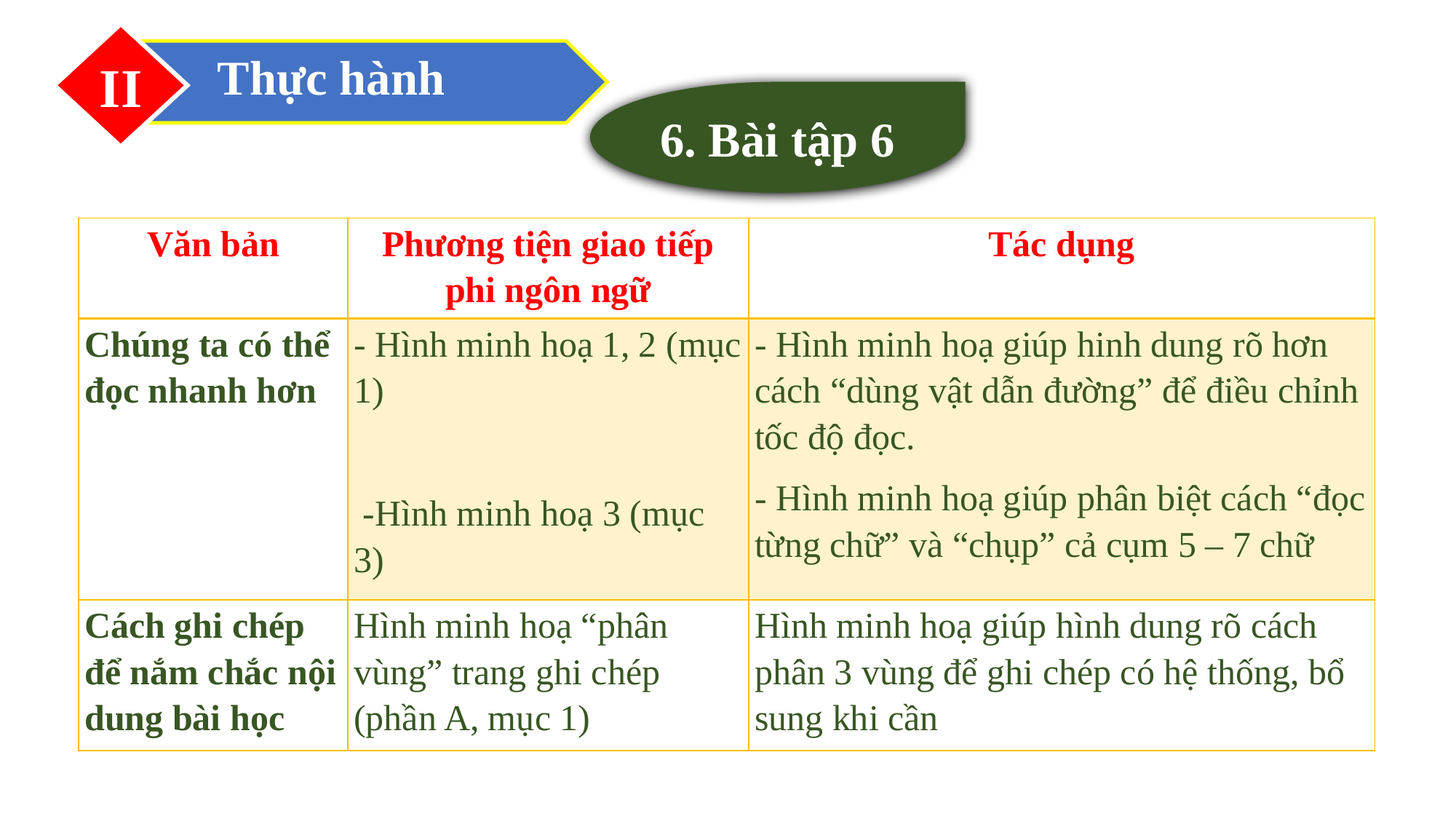

II

Thực hành
6. Bài tập 6
| Văn bản | Phương tiện giao tiếp phi ngôn ngữ | Tác dụng |
| --- | --- | --- |
| Chúng ta có thể đọc nhanh hơn | - Hình minh hoạ 1, 2 (mục 1)    -Hình minh hoạ 3 (mục 3) | - Hình minh hoạ giúp hinh dung rõ hơn cách “dùng vật dẫn đường” để điều chỉnh tốc độ đọc. - Hình minh hoạ giúp phân biệt cách “đọc từng chữ” và “chụp” cả cụm 5 – 7 chữ |
| Cách ghi chép để nắm chắc nội dung bài học | Hình minh hoạ “phân vùng” trang ghi chép (phần A, mục 1) | Hình minh hoạ giúp hình dung rõ cách phân 3 vùng để ghi chép có hệ thống, bổ sung khi cần |